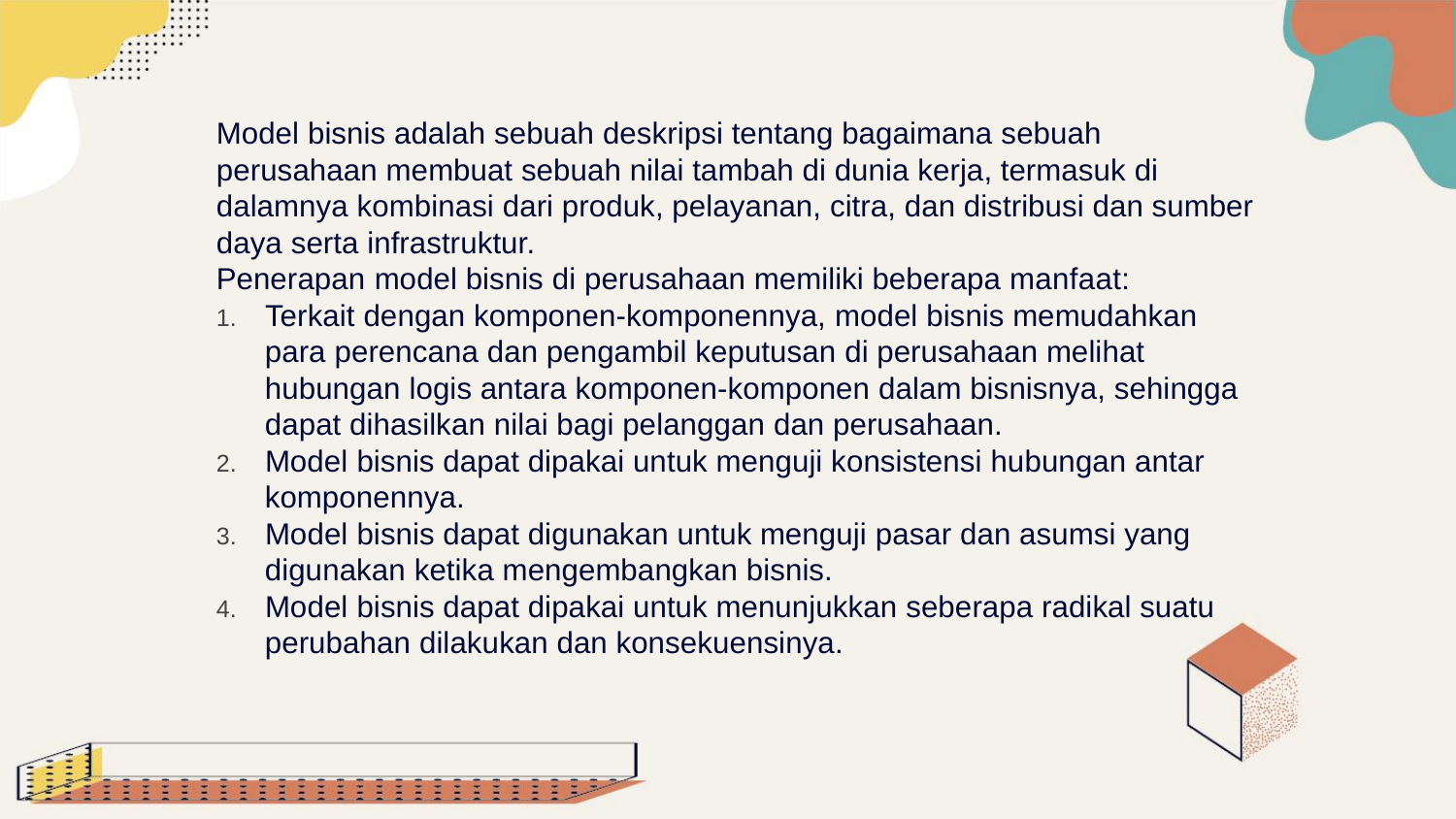

Model bisnis adalah sebuah deskripsi tentang bagaimana sebuah
perusahaan membuat sebuah nilai tambah di dunia kerja, termasuk di
dalamnya kombinasi dari produk, pelayanan, citra, dan distribusi dan sumber
daya serta infrastruktur.
Penerapan model bisnis di perusahaan memiliki beberapa manfaat:
1. Terkait dengan komponen-komponennya, model bisnis memudahkan
para perencana dan pengambil keputusan di perusahaan melihat
hubungan logis antara komponen-komponen dalam bisnisnya, sehingga
dapat dihasilkan nilai bagi pelanggan dan perusahaan.
2. Model bisnis dapat dipakai untuk menguji konsistensi hubungan antar
komponennya.
3. Model bisnis dapat digunakan untuk menguji pasar dan asumsi yang
digunakan ketika mengembangkan bisnis.
4. Model bisnis dapat dipakai untuk menunjukkan seberapa radikal suatu
perubahan dilakukan dan konsekuensinya.